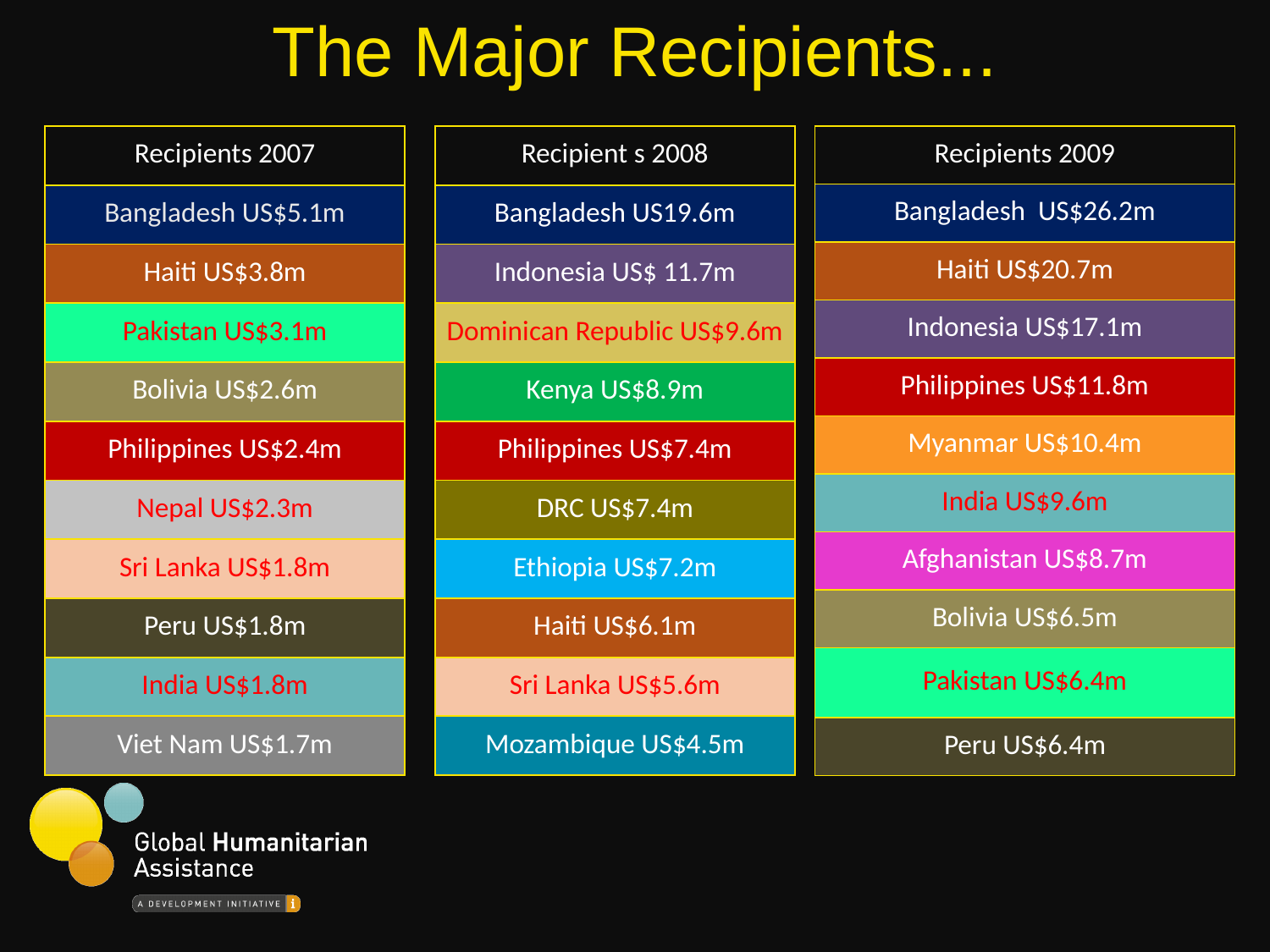

The Major Recipients...
| Recipients 2007 |
| --- |
| Bangladesh US$5.1m |
| Haiti US$3.8m |
| Pakistan US$3.1m |
| Bolivia US$2.6m |
| Philippines US$2.4m |
| Nepal US$2.3m |
| Sri Lanka US$1.8m |
| Peru US$1.8m |
| India US$1.8m |
| Viet Nam US$1.7m |
| Recipient s 2008 |
| --- |
| Bangladesh US19.6m |
| Indonesia US$ 11.7m |
| Dominican Republic US$9.6m |
| Kenya US$8.9m |
| Philippines US$7.4m |
| DRC US$7.4m |
| Ethiopia US$7.2m |
| Haiti US$6.1m |
| Sri Lanka US$5.6m |
| Mozambique US$4.5m |
| Recipients 2009 |
| --- |
| Bangladesh US$26.2m |
| Haiti US$20.7m |
| Indonesia US$17.1m |
| Philippines US$11.8m |
| Myanmar US$10.4m |
| India US$9.6m |
| Afghanistan US$8.7m |
| Bolivia US$6.5m |
| Pakistan US$6.4m |
| Peru US$6.4m |